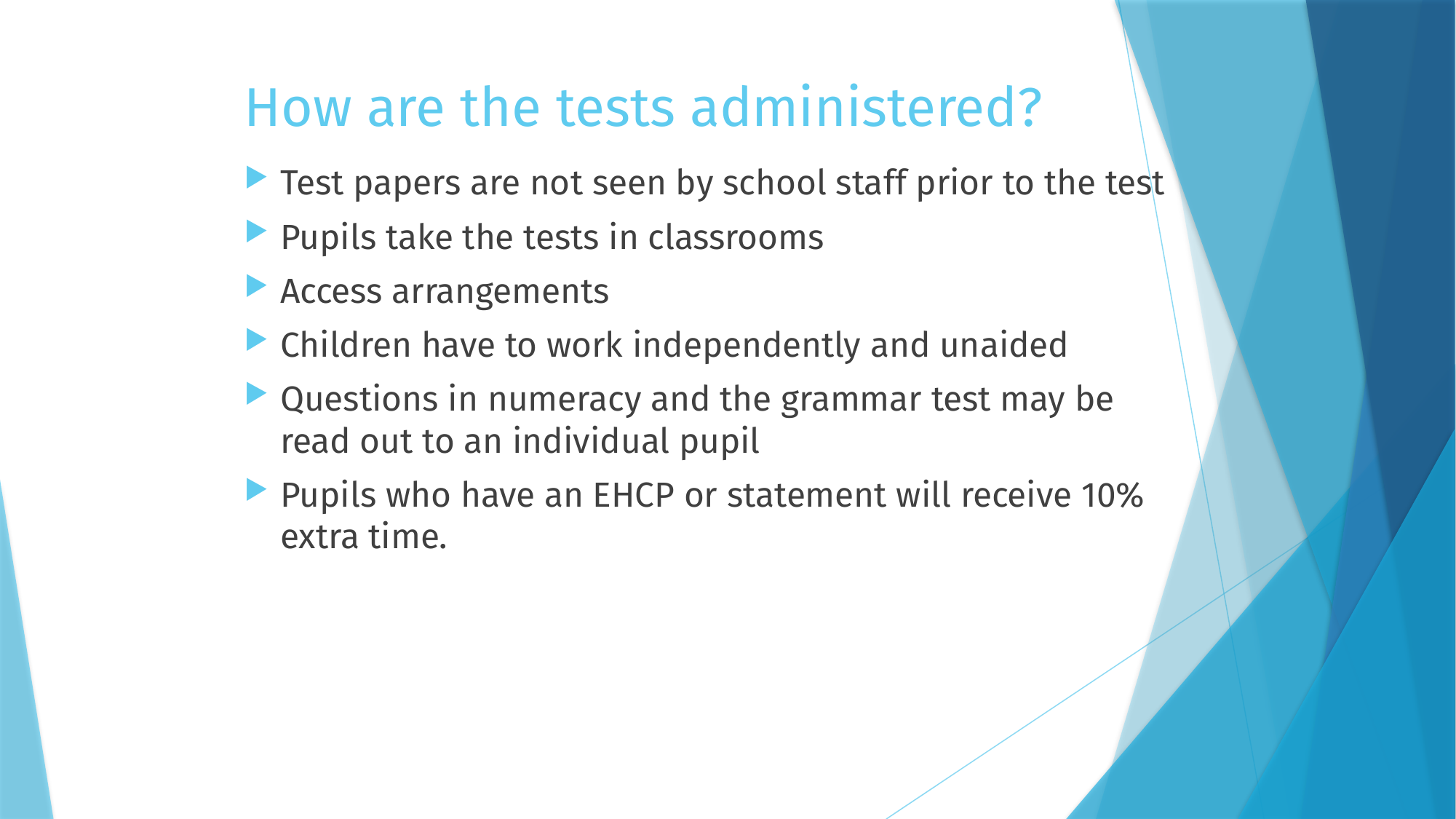

# How are the tests administered?
Test papers are not seen by school staff prior to the test
Pupils take the tests in classrooms
Access arrangements
Children have to work independently and unaided
Questions in numeracy and the grammar test may be read out to an individual pupil
Pupils who have an EHCP or statement will receive 10% extra time.